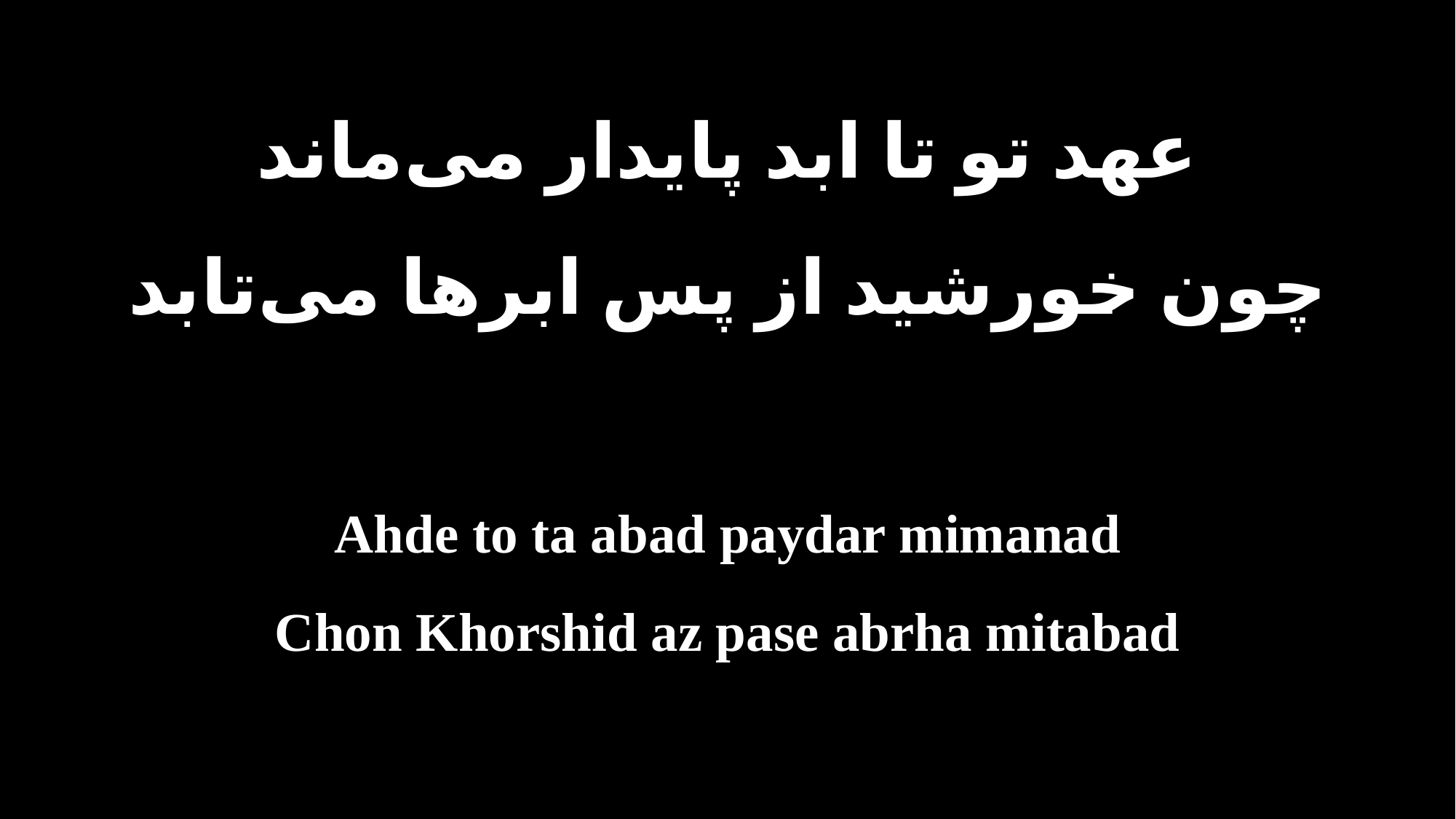

عهد تو تا ابد پایدار می‌ماند
چون خورشید از پس ابرها می‌تابد

Ahde to ta abad paydar mimanad
Chon Khorshid az pase abrha mitabad